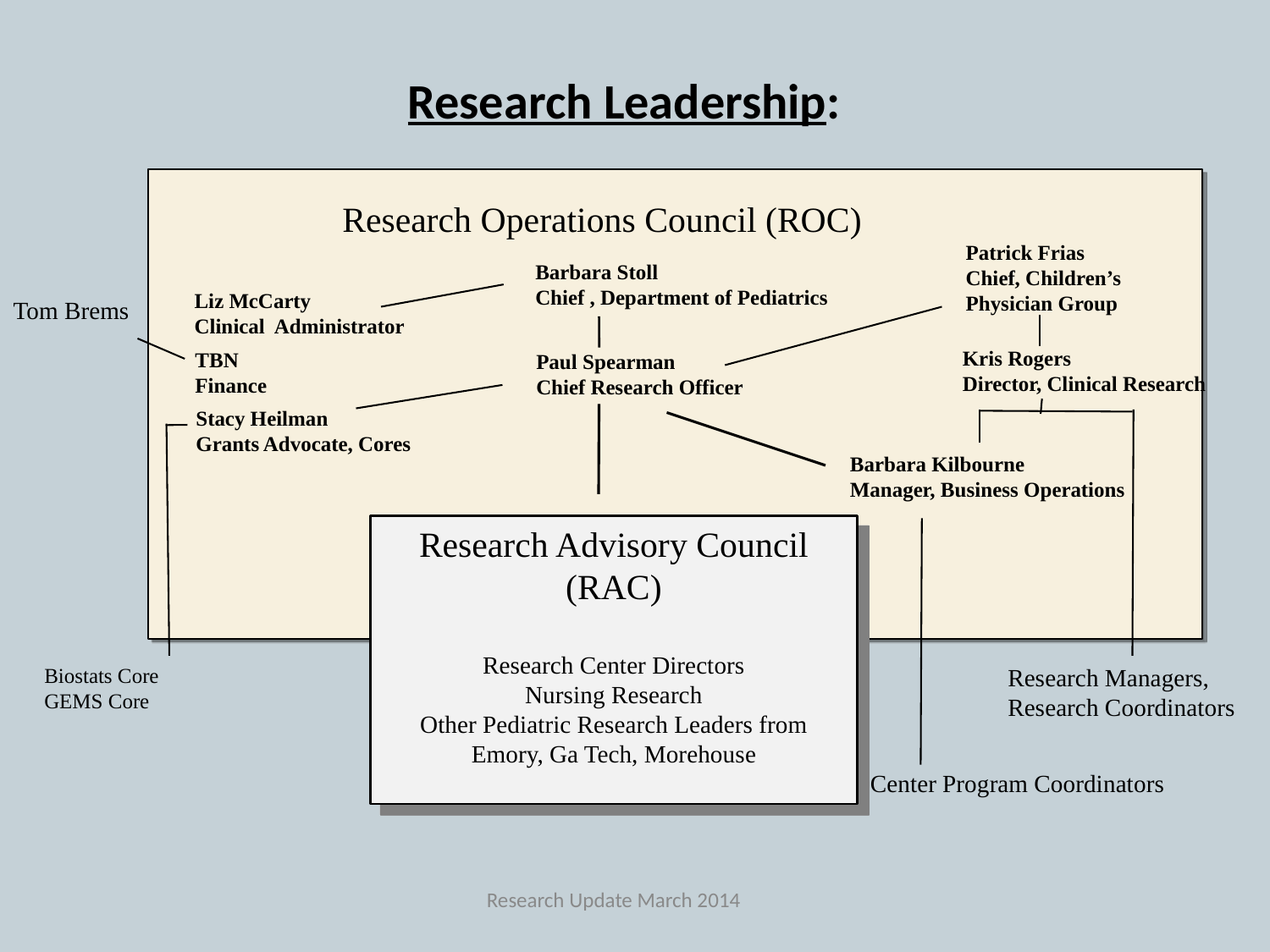

Research Leadership:

Research Operations Council (ROC)
Patrick Frias
Chief, Children’s
Physician Group
Barbara Stoll
Chief , Department of Pediatrics
Liz McCarty
Clinical  Administrator
Tom Brems
Kris Rogers
Director, Clinical Research
TBN
Finance
Paul Spearman
Chief Research Officer
Stacy Heilman
Grants Advocate, Cores
Barbara Kilbourne
Manager, Business Operations
Research Advisory Council
(RAC)

Research Center Directors
Nursing Research
Other Pediatric Research Leaders from
Emory, Ga Tech, Morehouse
Biostats Core
GEMS Core
Research Managers,
Research Coordinators
Center Program Coordinators
Research Update March 2014